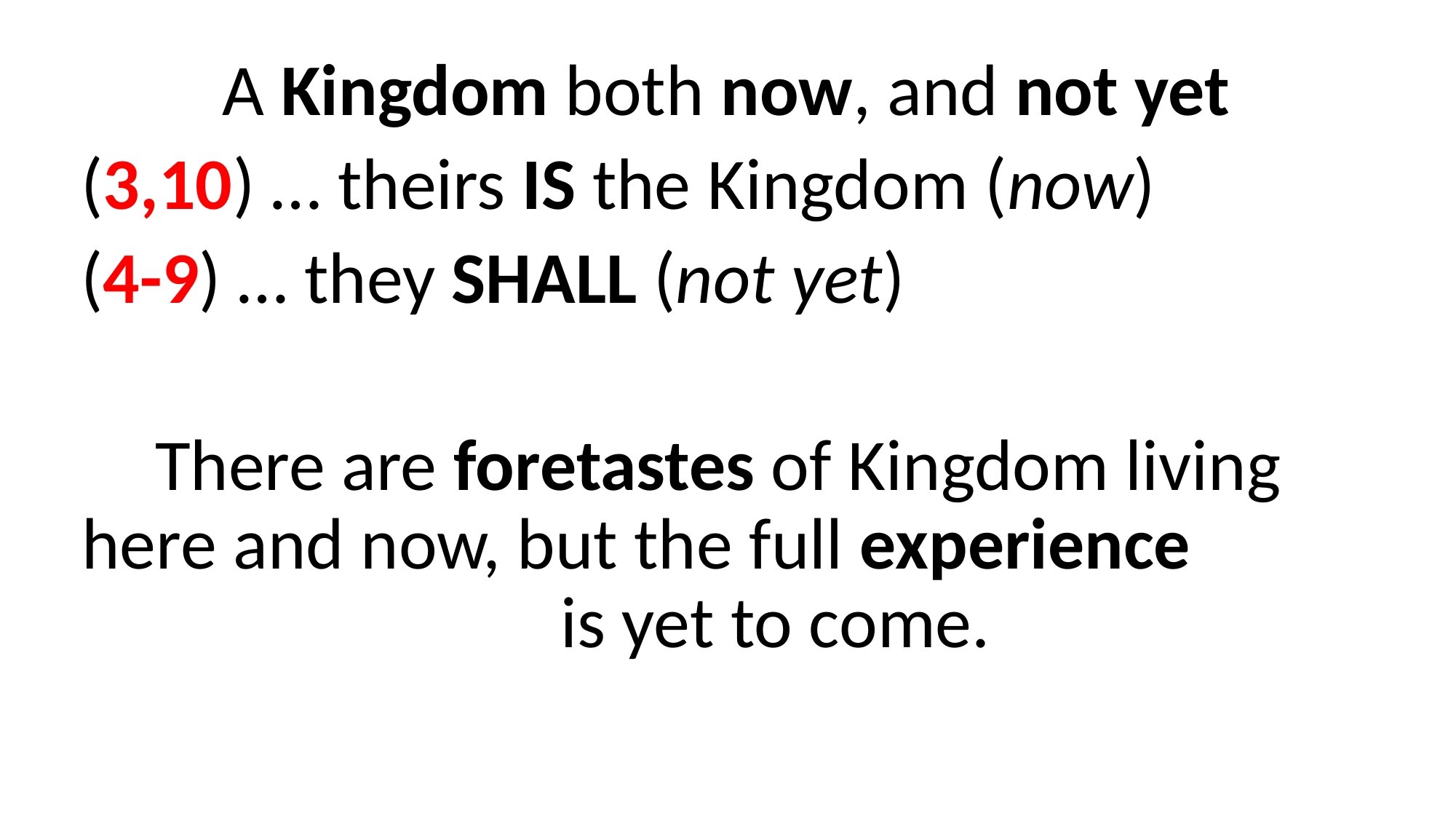

A Kingdom both now, and not yet
(3,10) … theirs IS the Kingdom (now)
(4-9) … they SHALL (not yet)

There are foretastes of Kingdom living  here and now, but the full experience                  is yet to come.